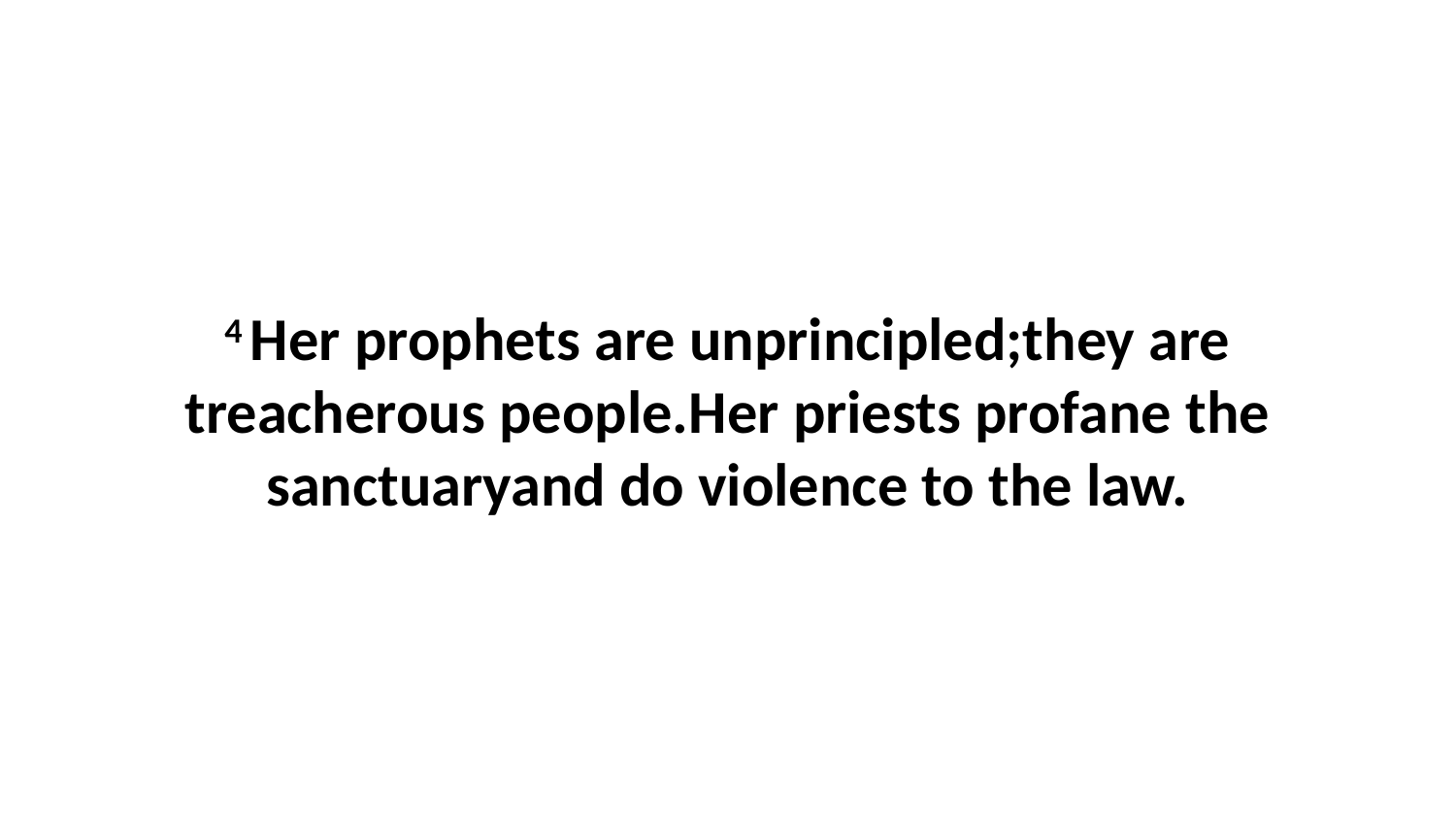

4 Her prophets are unprincipled;they are treacherous people.Her priests profane the sanctuaryand do violence to the law.